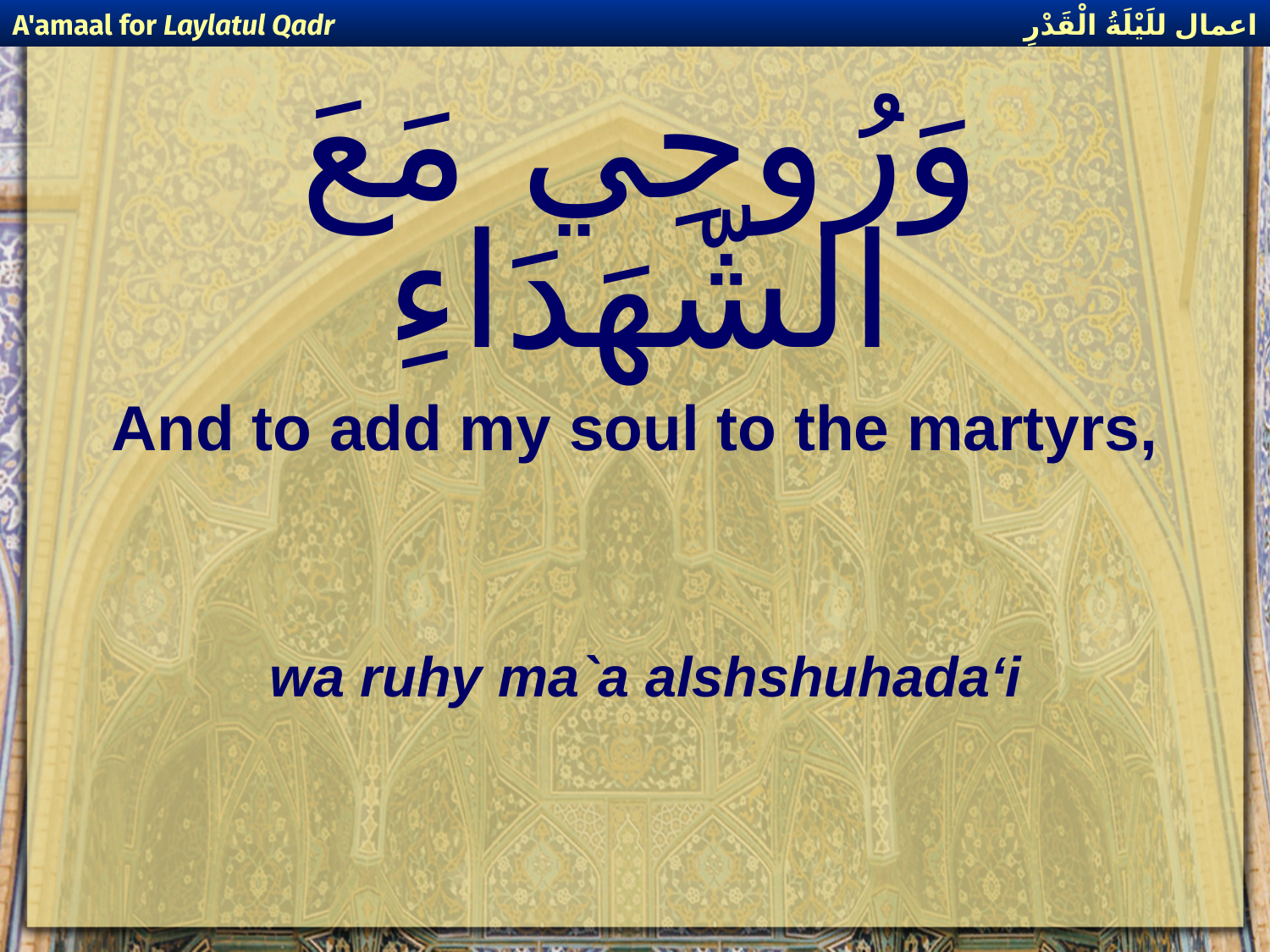

اعمال للَيْلَةُ الْقَدْرِ
A'amaal for Laylatul Qadr
# وَرُوحِي مَعَ الشّهَدَاءِ
And to add my soul to the martyrs,
wa ruhy ma`a alshshuhada‘i